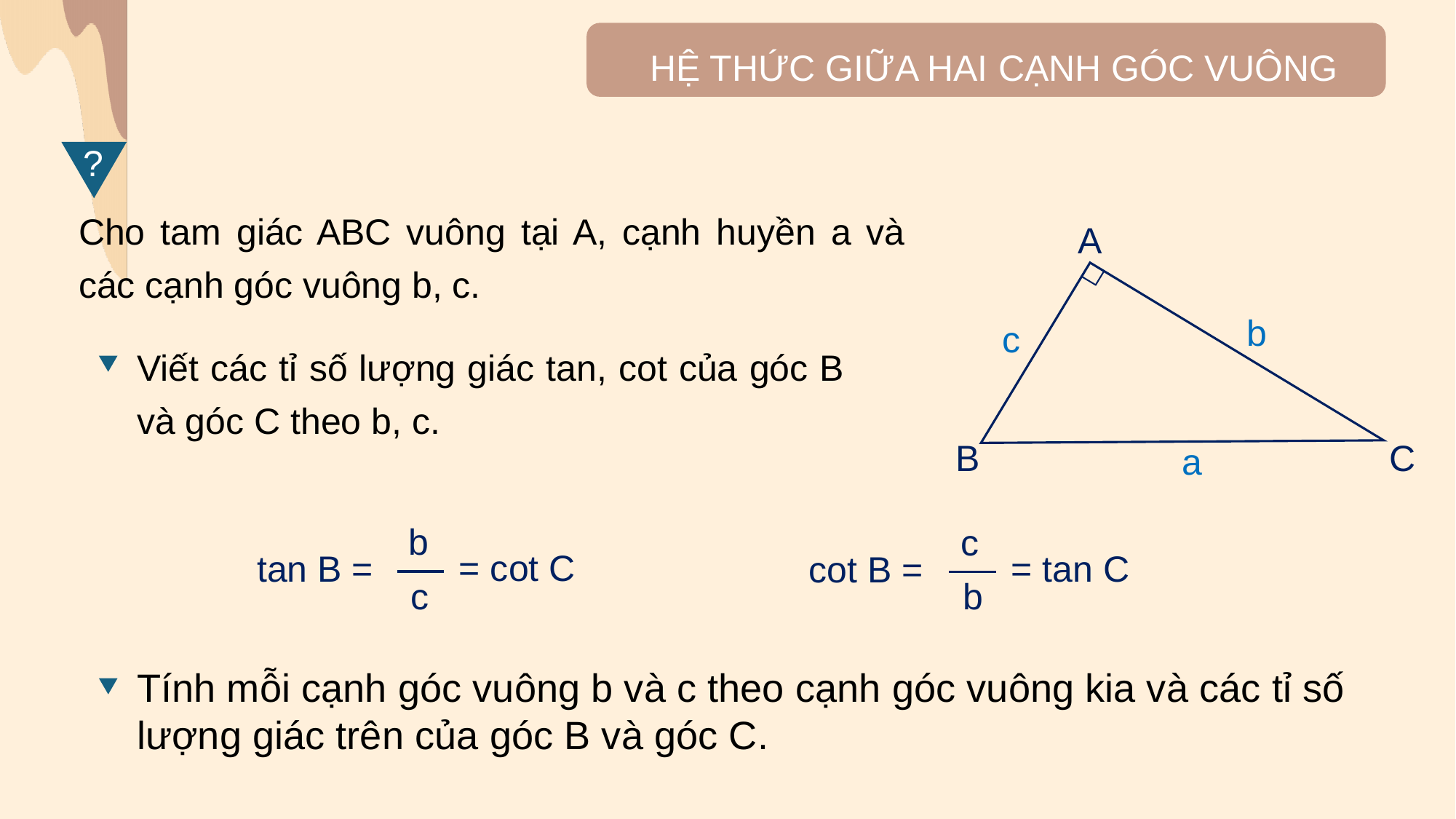

HỆ THỨC GIỮA HAI CẠNH GÓC VUÔNG

?

Cho tam giác ABC vuông tại A, cạnh huyền a và các cạnh góc vuông b, c.
A
b
c
Viết các tỉ số lượng giác tan, cot của góc B và góc C theo b, c.

B
C
a
b
c
= cot C
= tan C
tan B =
cot B =
c
b
Tính mỗi cạnh góc vuông b và c theo cạnh góc vuông kia và các tỉ số lượng giác trên của góc B và góc C.